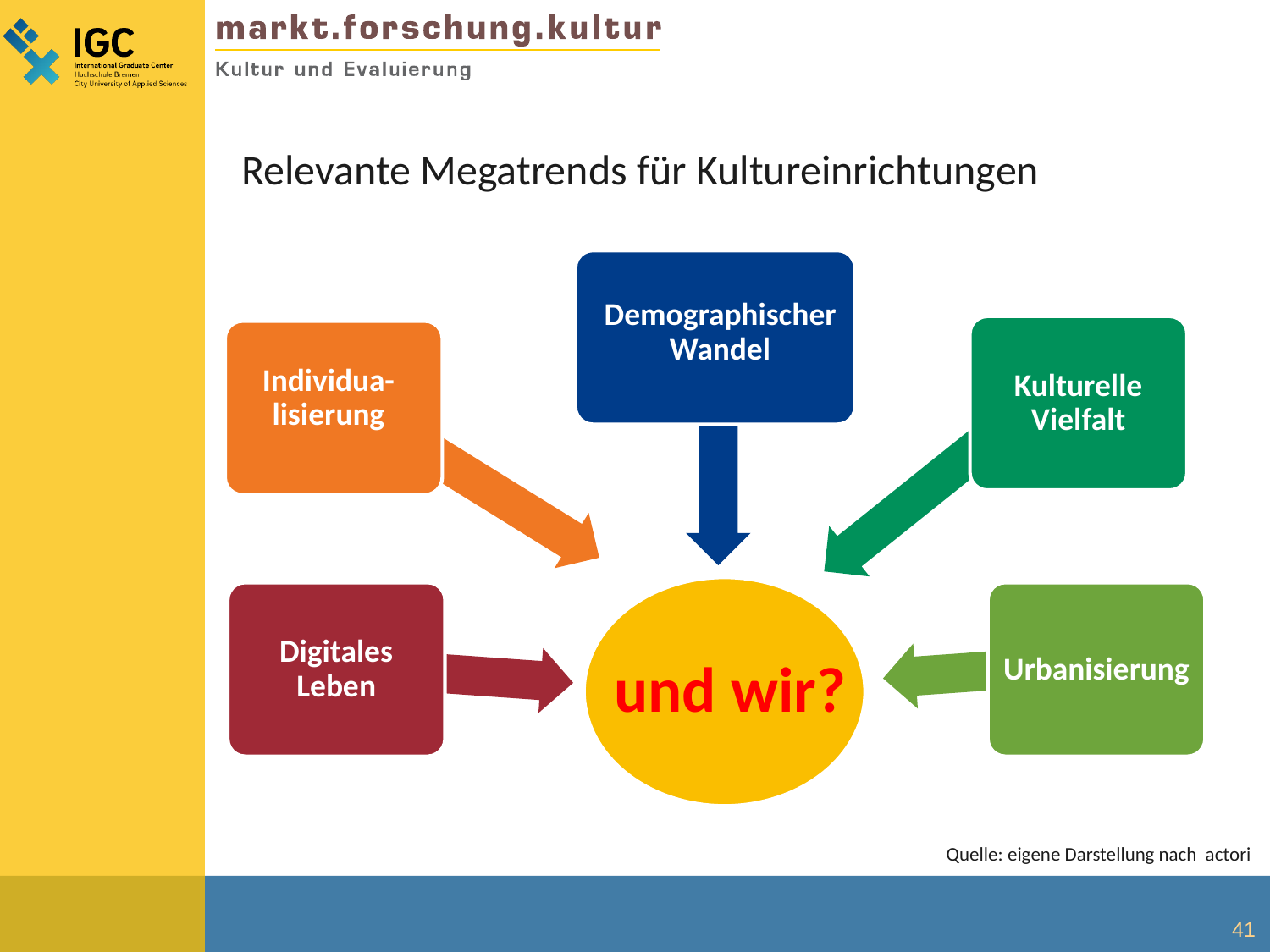

Relevante Megatrends für Kultureinrichtungen

Demographischer Wandel
Individua-lisierung

Kulturelle Vielfalt

und wir?

Urbanisierung

Digitales Leben

Quelle: eigene Darstellung nach  actori
41